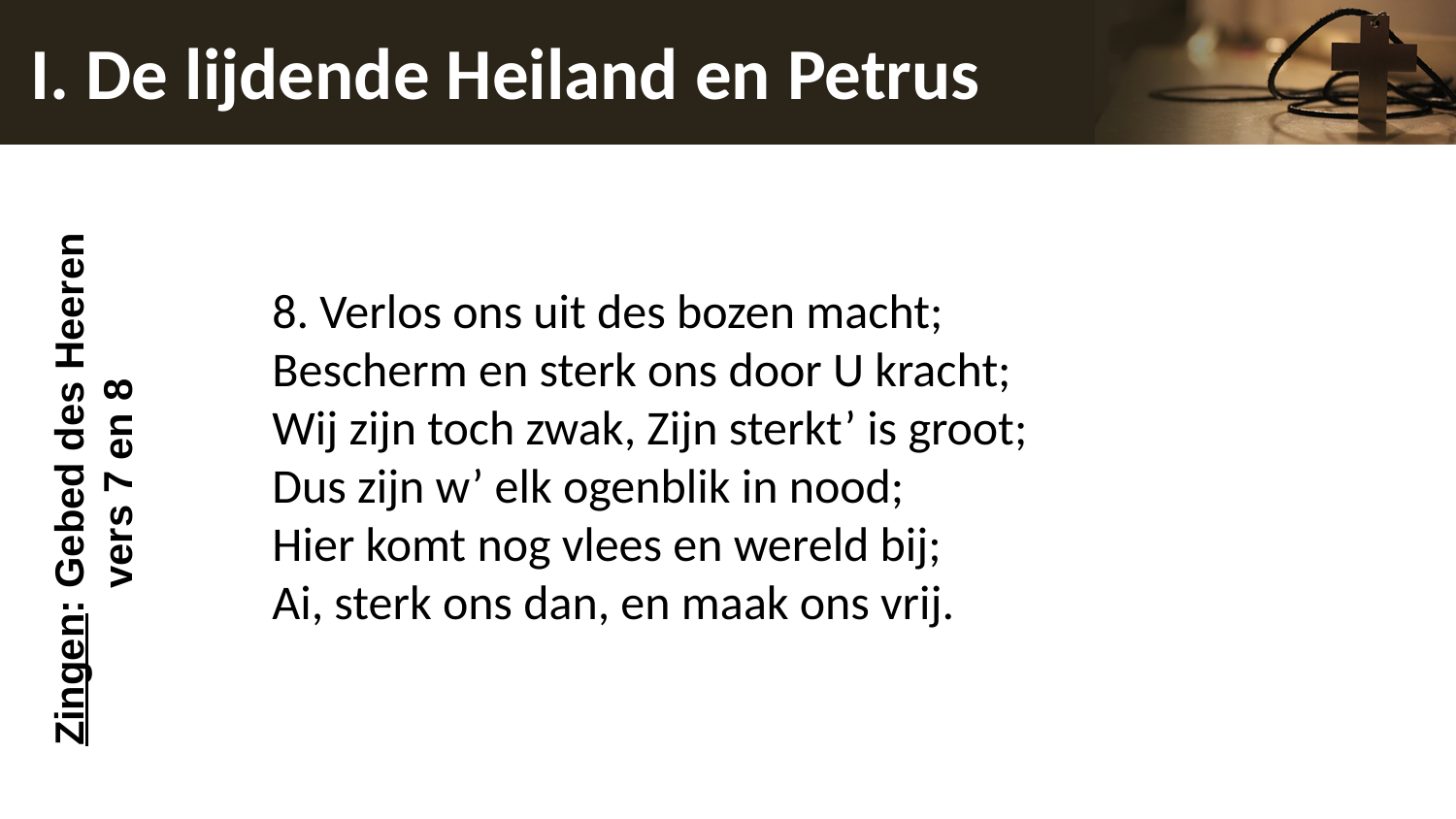

# I. De lijdende Heiland en Petrus
Zingen: Gebed des Heeren
vers 7 en 8

8. Verlos ons uit des bozen macht;
Bescherm en sterk ons door U kracht;
Wij zijn toch zwak, Zijn sterkt’ is groot;
Dus zijn w’ elk ogenblik in nood;
Hier komt nog vlees en wereld bij;
Ai, sterk ons dan, en maak ons vrij.